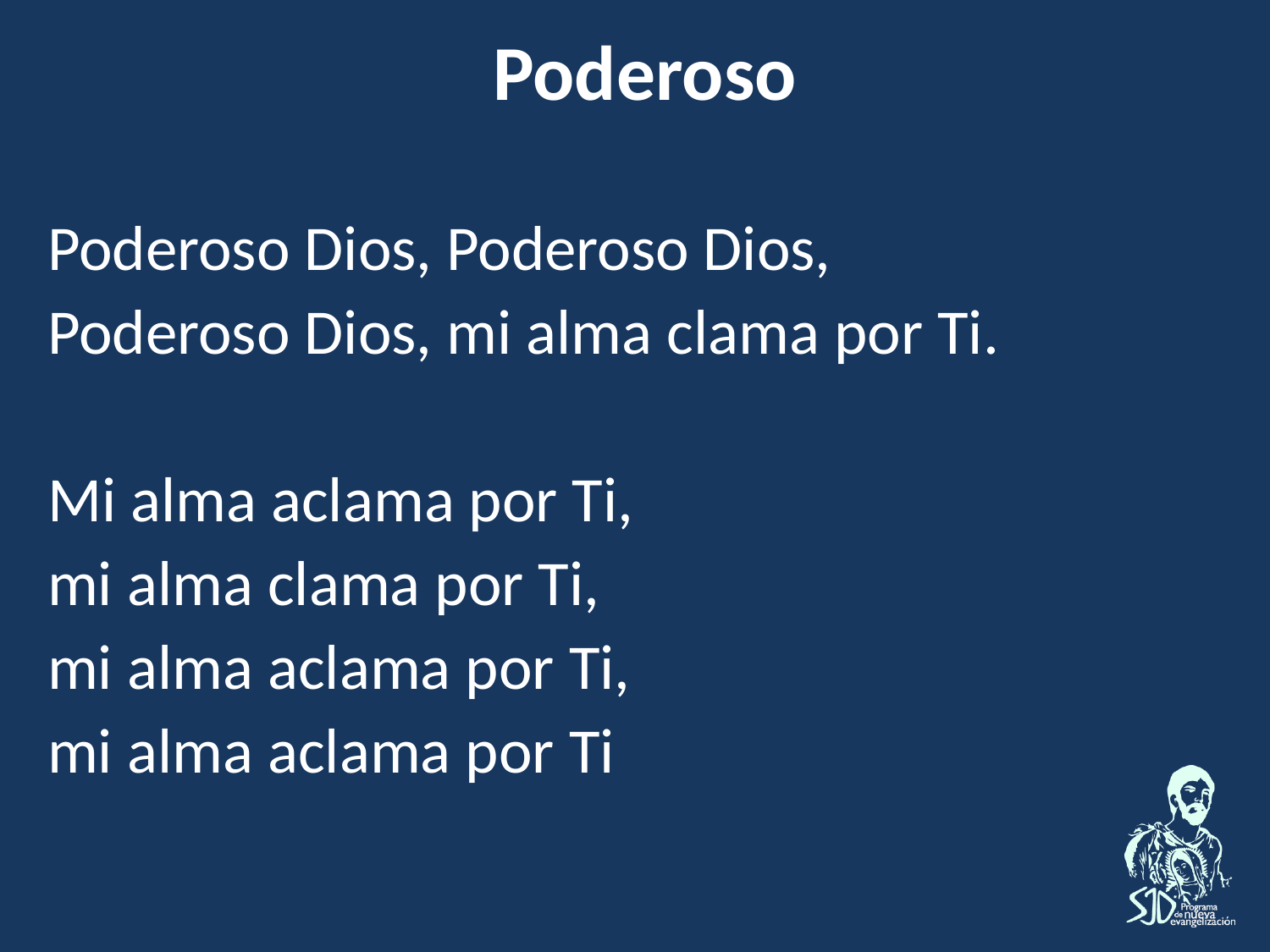

Poderoso

Poderoso Dios, Poderoso Dios,
Poderoso Dios, mi alma clama por Ti.

Mi alma aclama por Ti,
mi alma clama por Ti,
mi alma aclama por Ti,
mi alma aclama por Ti